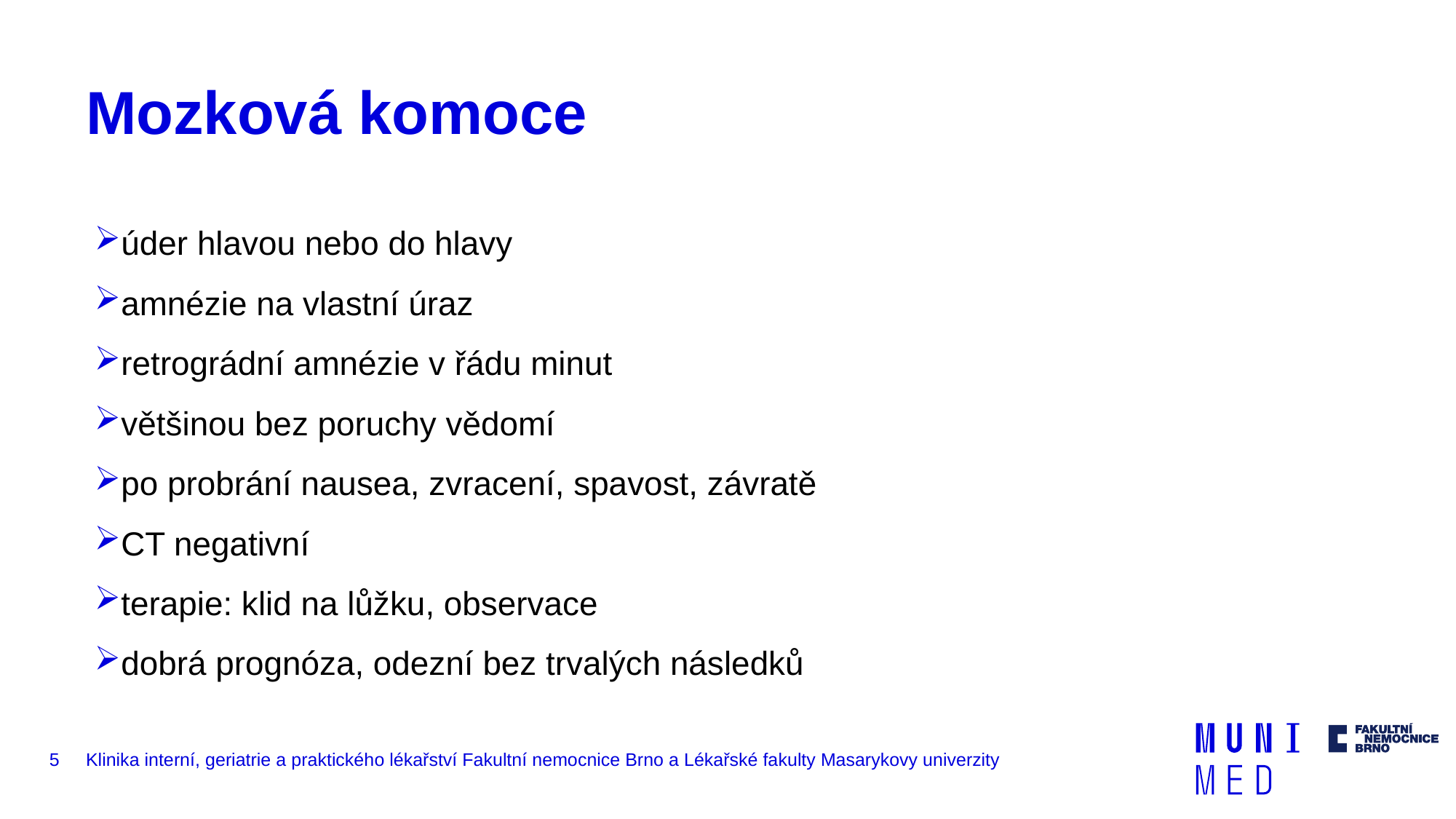

# Mozková komoce
úder hlavou nebo do hlavy
amnézie na vlastní úraz
retrográdní amnézie v řádu minut
většinou bez poruchy vědomí
po probrání nausea, zvracení, spavost, závratě
CT negativní
terapie: klid na lůžku, observace
dobrá prognóza, odezní bez trvalých následků
5
Klinika interní, geriatrie a praktického lékařství Fakultní nemocnice Brno a Lékařské fakulty Masarykovy univerzity